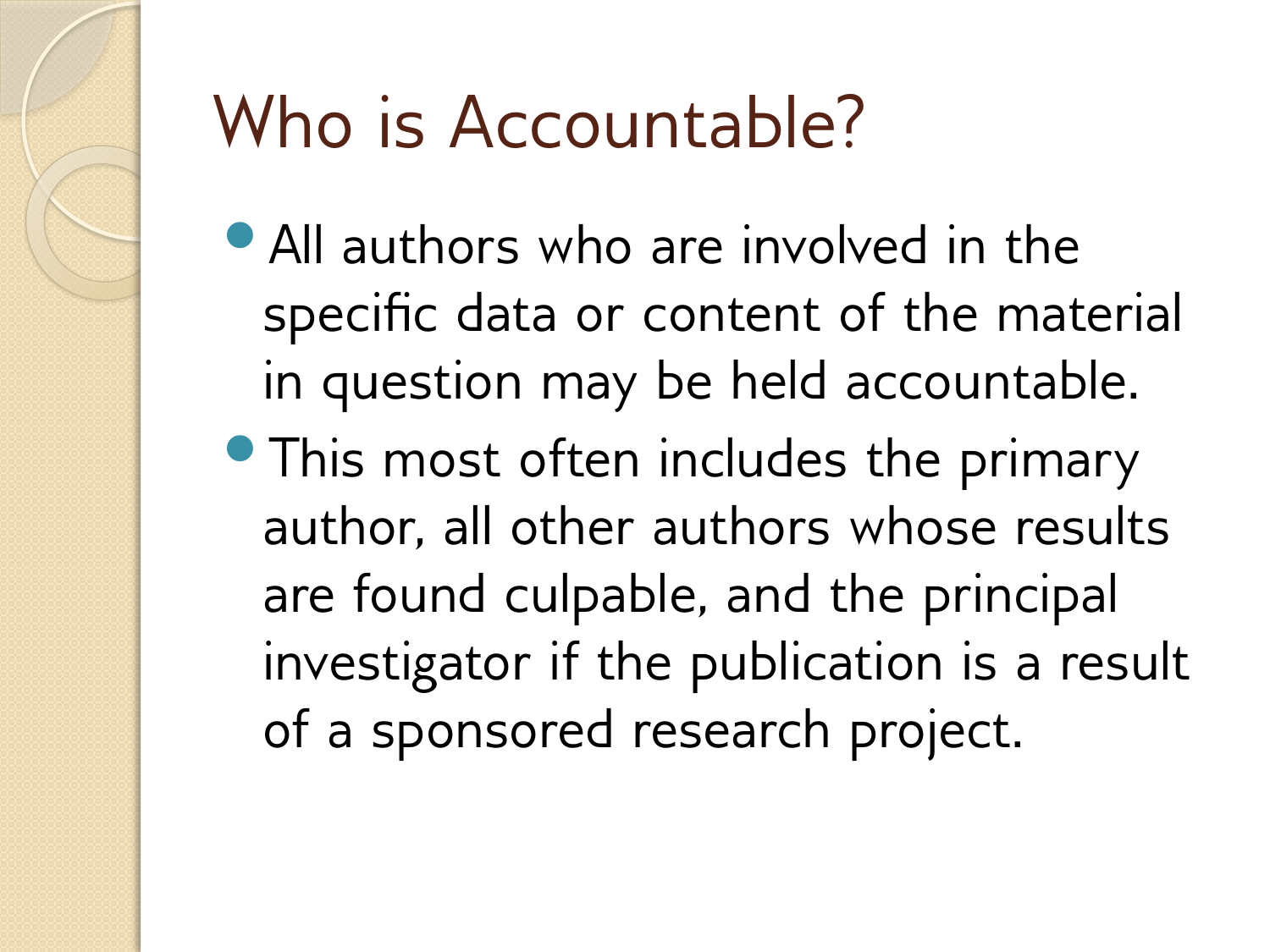

# Who is Accountable?
All authors who are involved in the specific data or content of the material in question may be held accountable.
This most often includes the primary author, all other authors whose results are found culpable, and the principal investigator if the publication is a result of a sponsored research project.